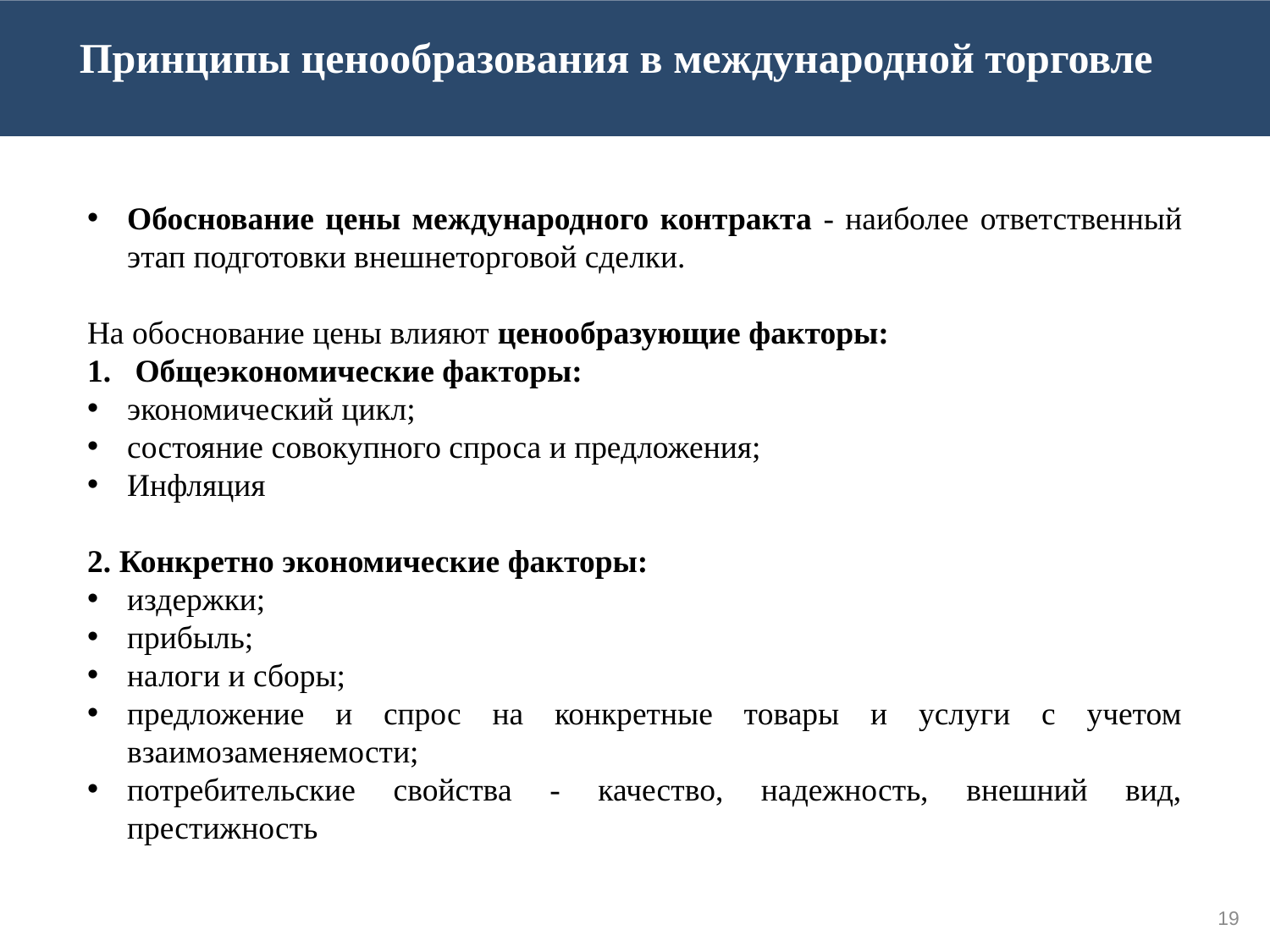

Принципы ценообразования в международной торговле
Обоснование цены международного контракта - наиболее ответственный этап подготовки внешнеторговой сделки.

На обоснование цены влияют ценообразующие факторы:
Общеэкономические факторы:
экономический цикл;
состояние совокупного спроса и предложения;
Инфляция

2. Конкретно экономические факторы:
издержки;
прибыль;
налоги и сборы;
предложение и спрос на конкретные товары и услуги с учетом взаимозаменяемости;
потребительские свойства - качество, надежность, внешний вид, престижность
19